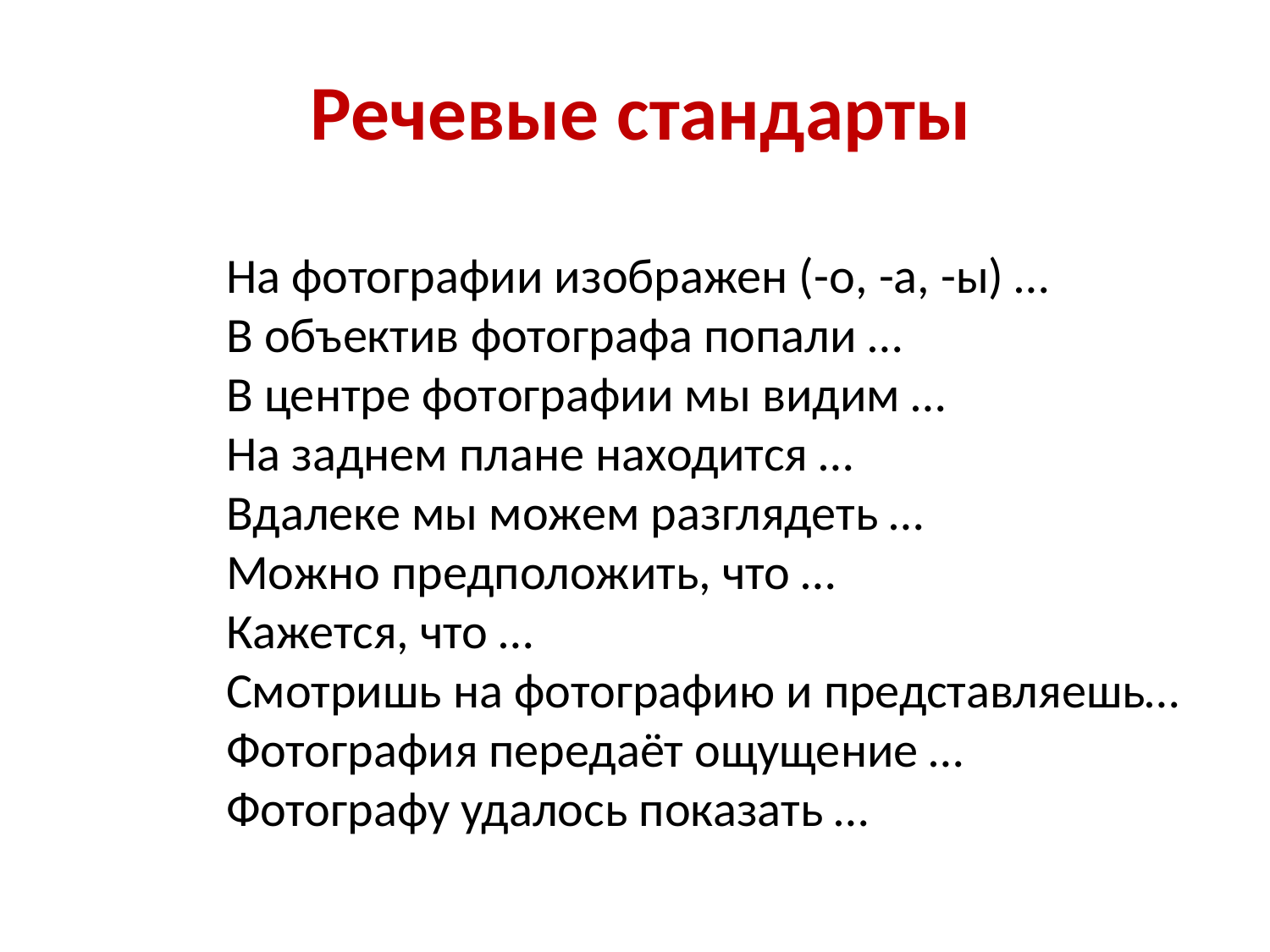

# Речевые стандарты
На фотографии изображен (-о, -а, -ы) …
В объектив фотографа попали …
В центре фотографии мы видим …
На заднем плане находится …
Вдалеке мы можем разглядеть …
Можно предположить, что …
Кажется, что …
Смотришь на фотографию и представляешь…
Фотография передаёт ощущение …
Фотографу удалось показать …